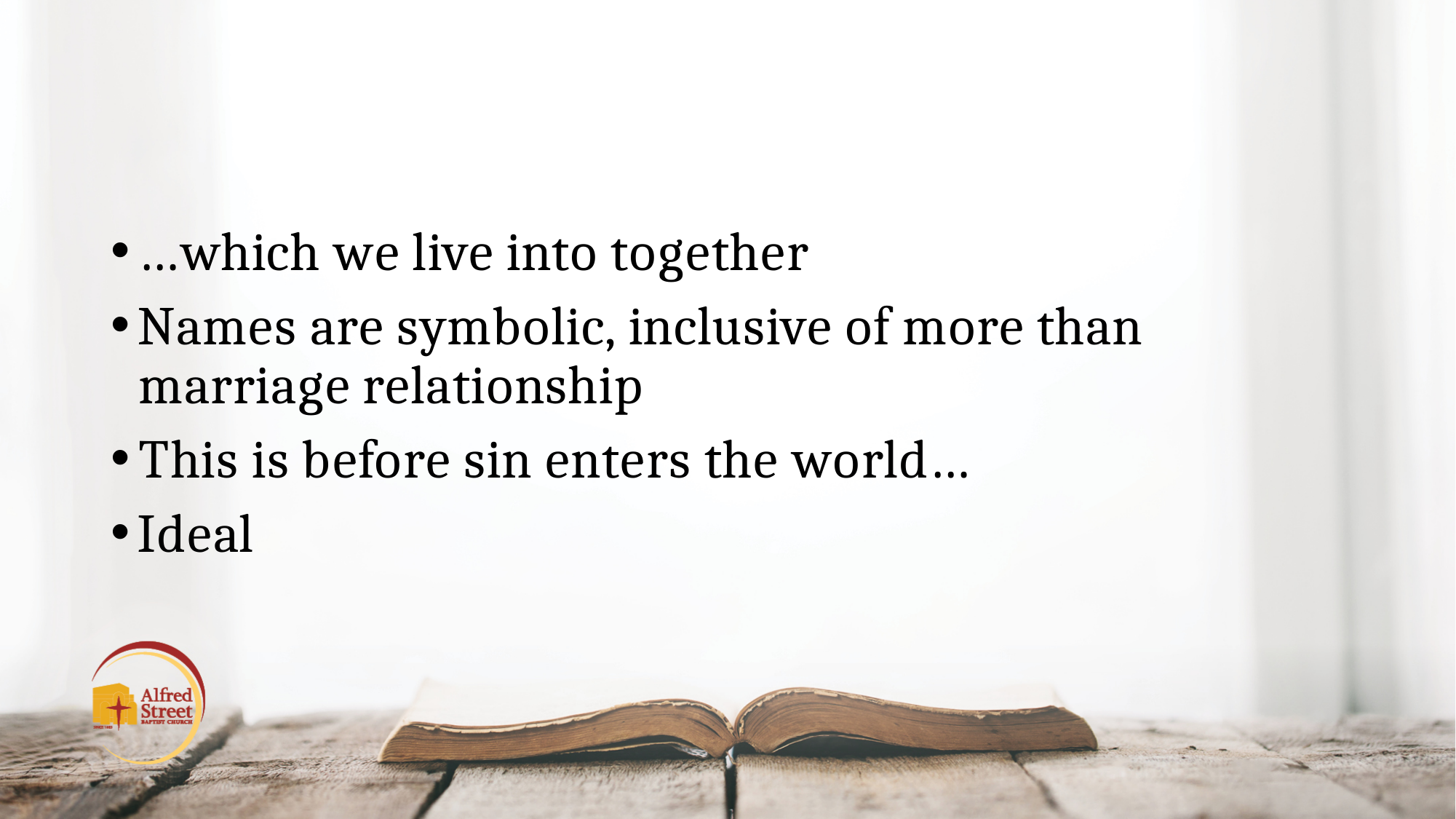

#
…which we live into together
Names are symbolic, inclusive of more than marriage relationship
This is before sin enters the world…
Ideal